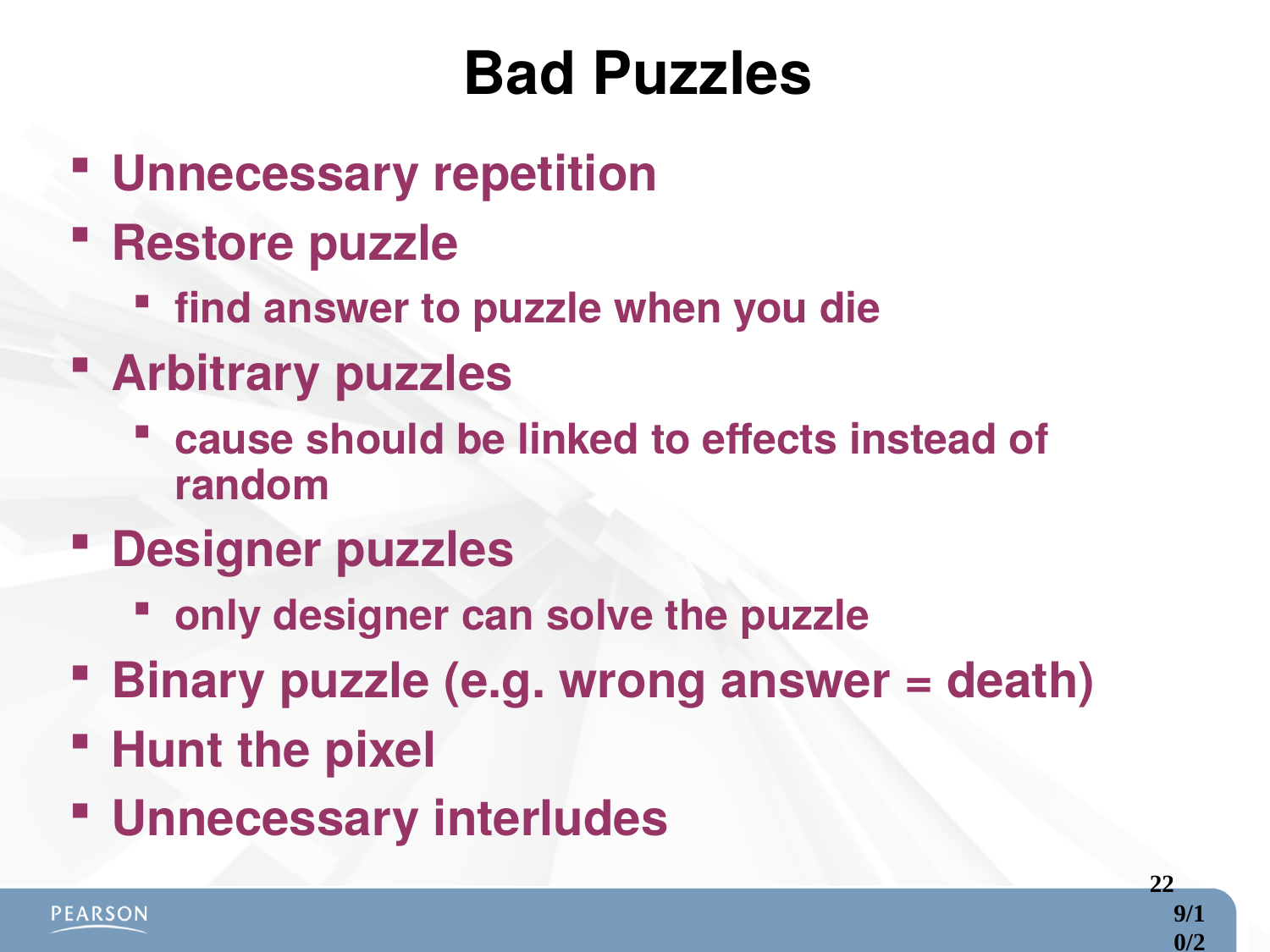

# Bad Puzzles
Unnecessary repetition
Restore puzzle
find answer to puzzle when you die
Arbitrary puzzles
cause should be linked to effects instead of random
Designer puzzles
only designer can solve the puzzle
Binary puzzle (e.g. wrong answer = death)
Hunt the pixel
Unnecessary interludes
22
9/10/2017